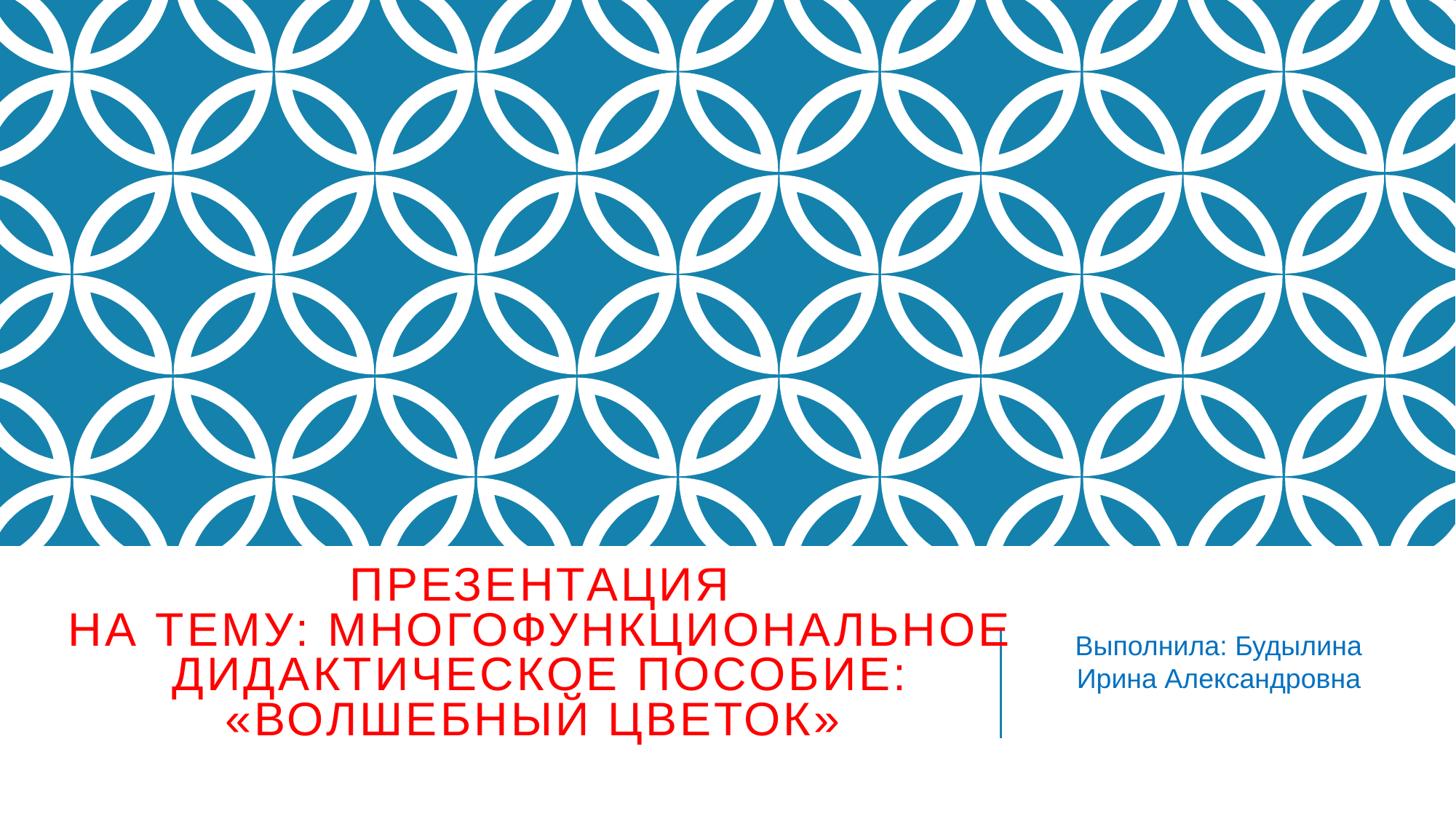

# Презентация на тему: Многофункциональное Дидактическое пособие: «Волшебный цветок»
Выполнила: Будылина Ирина Александровна